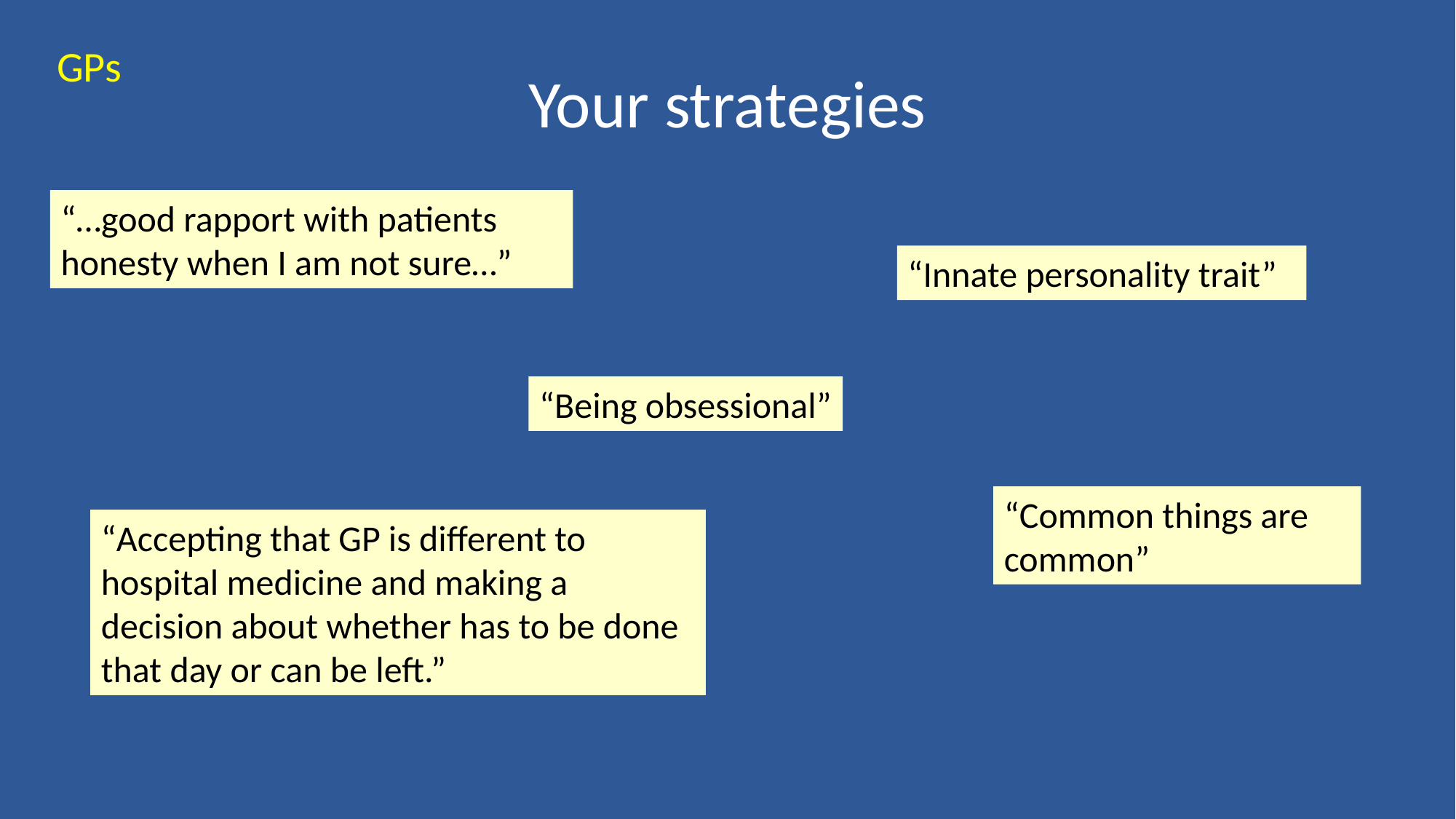

# Your strategies
GPs
“…good rapport with patients honesty when I am not sure…”
“Innate personality trait”
“Being obsessional”
“Common things are common”
“Accepting that GP is different to hospital medicine and making a decision about whether has to be done that day or can be left.”